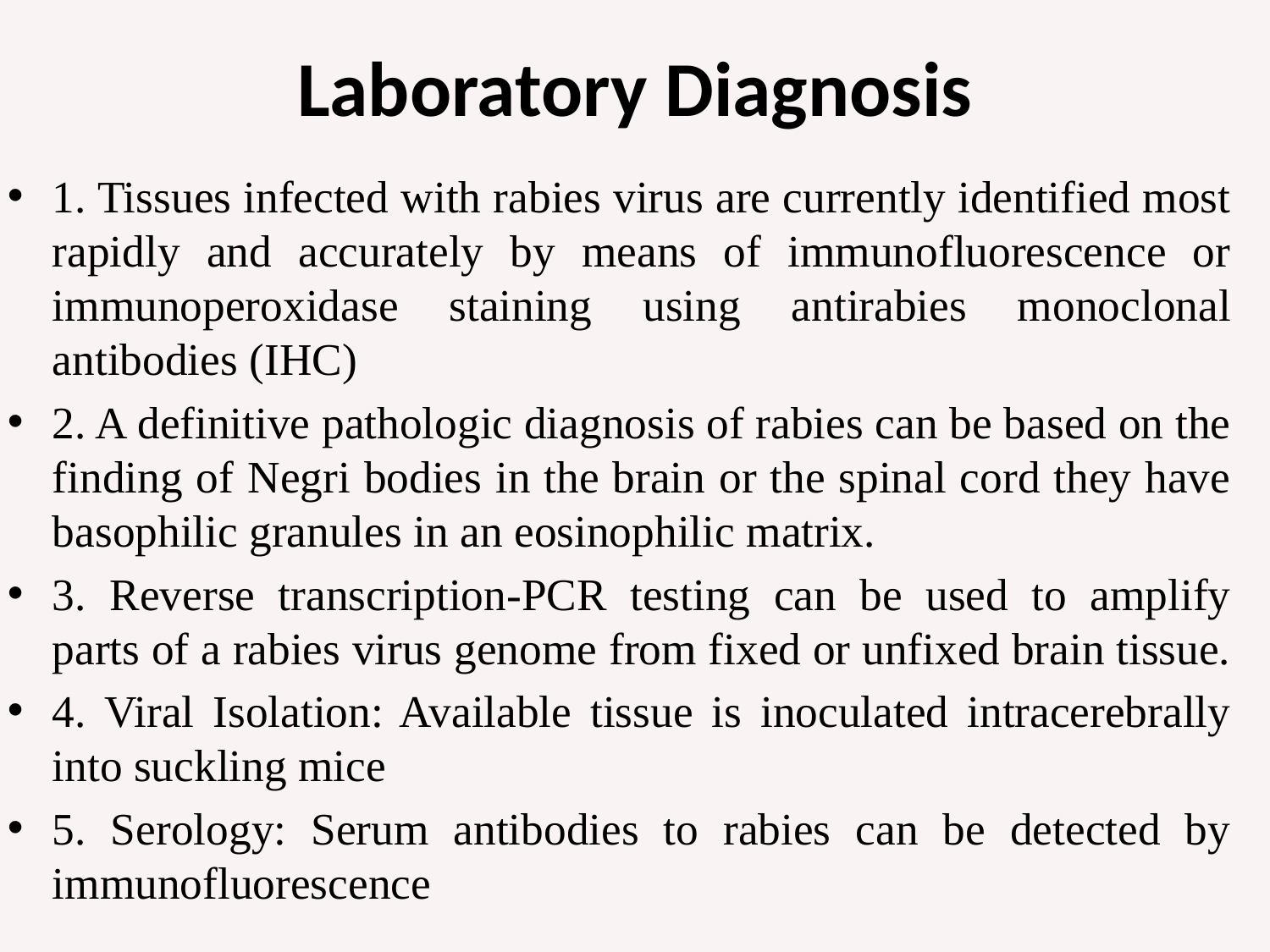

# Laboratory Diagnosis
1. Tissues infected with rabies virus are currently identified most rapidly and accurately by means of immunofluorescence or immunoperoxidase staining using antirabies monoclonal antibodies (IHC)
2. A definitive pathologic diagnosis of rabies can be based on the finding of Negri bodies in the brain or the spinal cord they have basophilic granules in an eosinophilic matrix.
3. Reverse transcription-PCR testing can be used to amplify parts of a rabies virus genome from fixed or unfixed brain tissue.
4. Viral Isolation: Available tissue is inoculated intracerebrally into suckling mice
5. Serology: Serum antibodies to rabies can be detected by immunofluorescence